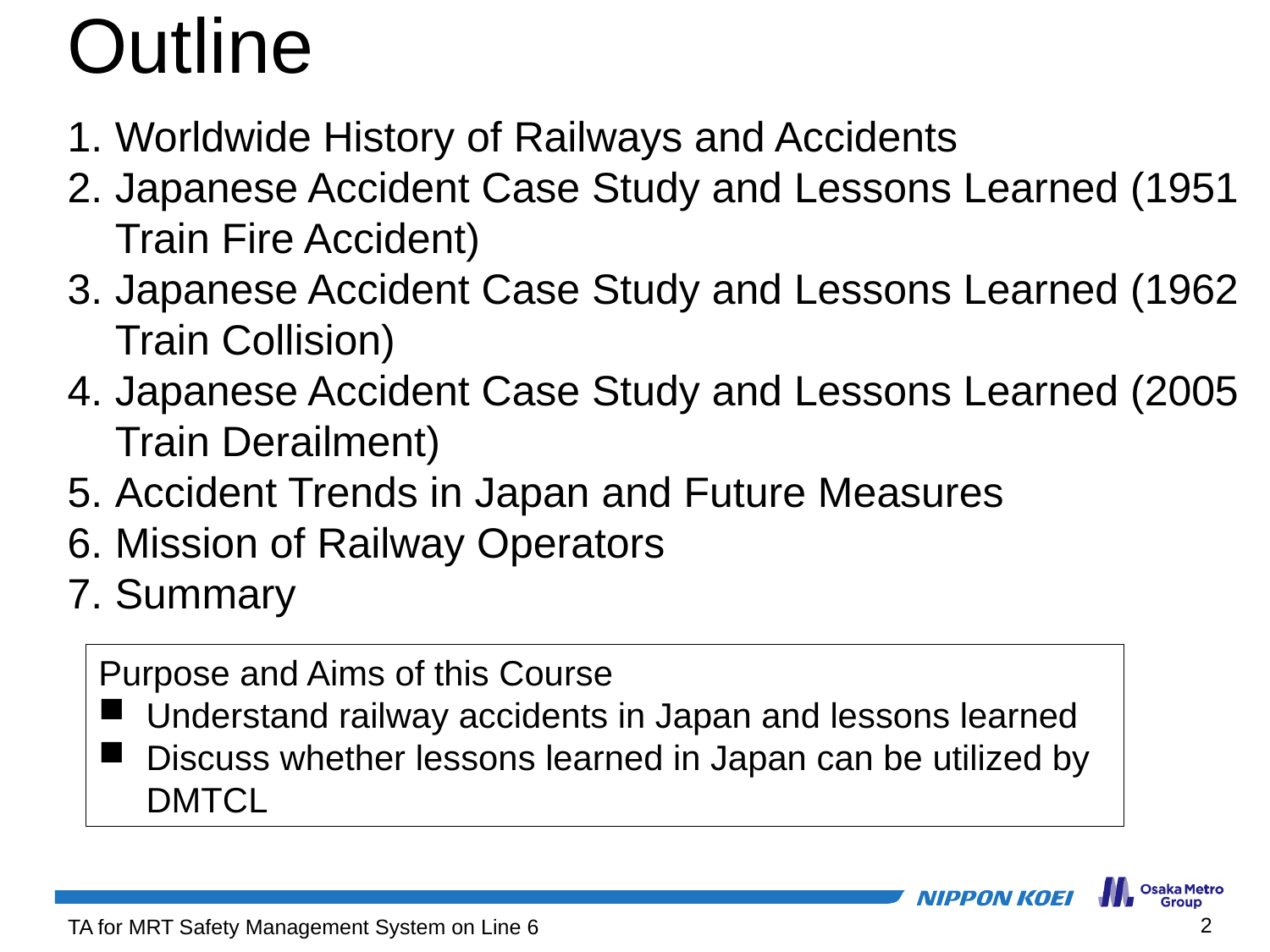

# Outline
Worldwide History of Railways and Accidents
Japanese Accident Case Study and Lessons Learned (1951 Train Fire Accident)
Japanese Accident Case Study and Lessons Learned (1962 Train Collision)
Japanese Accident Case Study and Lessons Learned (2005 Train Derailment)
Accident Trends in Japan and Future Measures
Mission of Railway Operators
Summary

Purpose and Aims of this Course
Understand railway accidents in Japan and lessons learned
Discuss whether lessons learned in Japan can be utilized by DMTCL
2
TA for MRT Safety Management System on Line 6